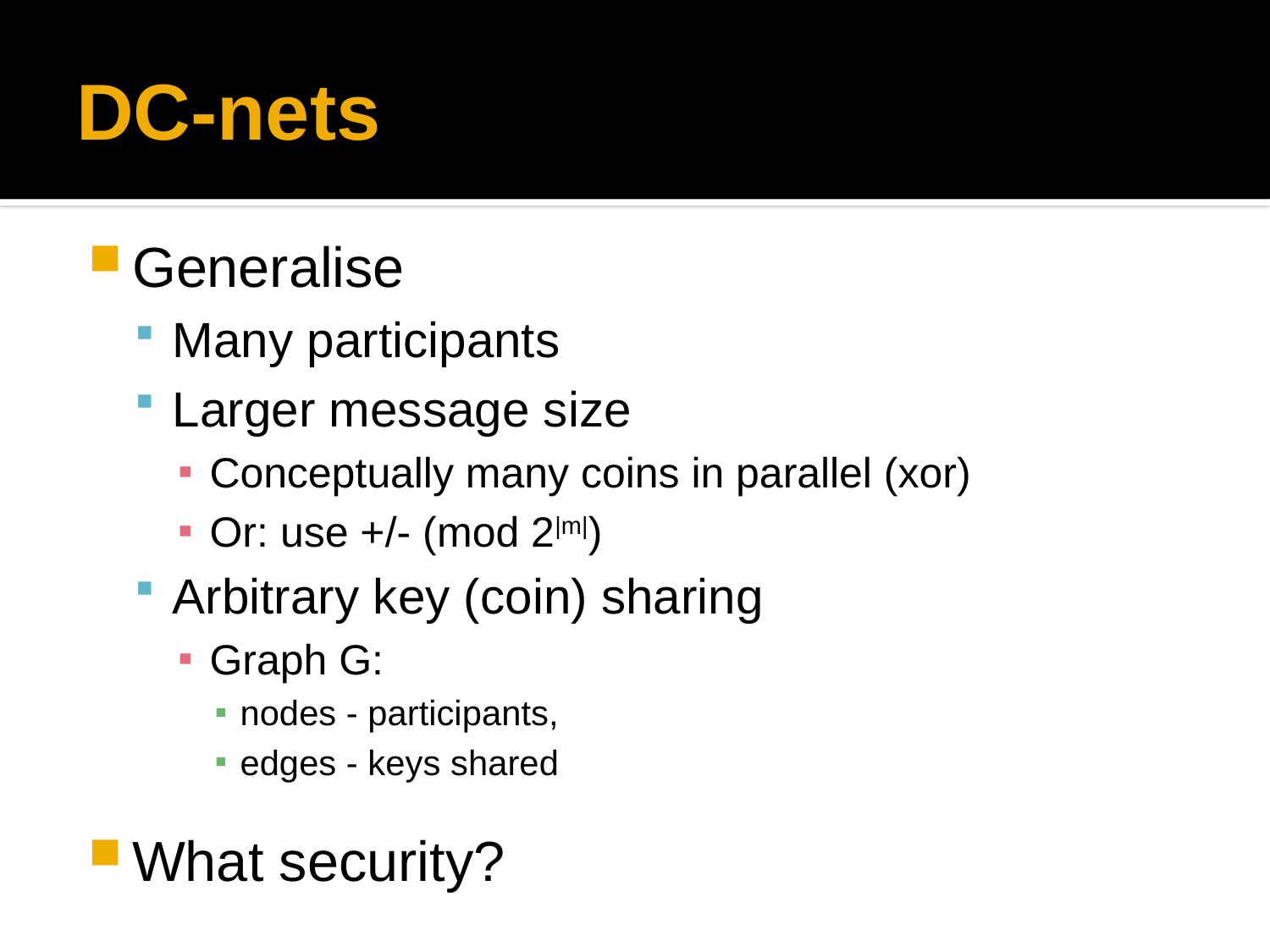

# DC-nets
Generalise
Many participants
Larger message size
Conceptually many coins in parallel (xor)
Or: use +/- (mod 2|m|)
Arbitrary key (coin) sharing
Graph G:
nodes - participants,
edges - keys shared
What security?